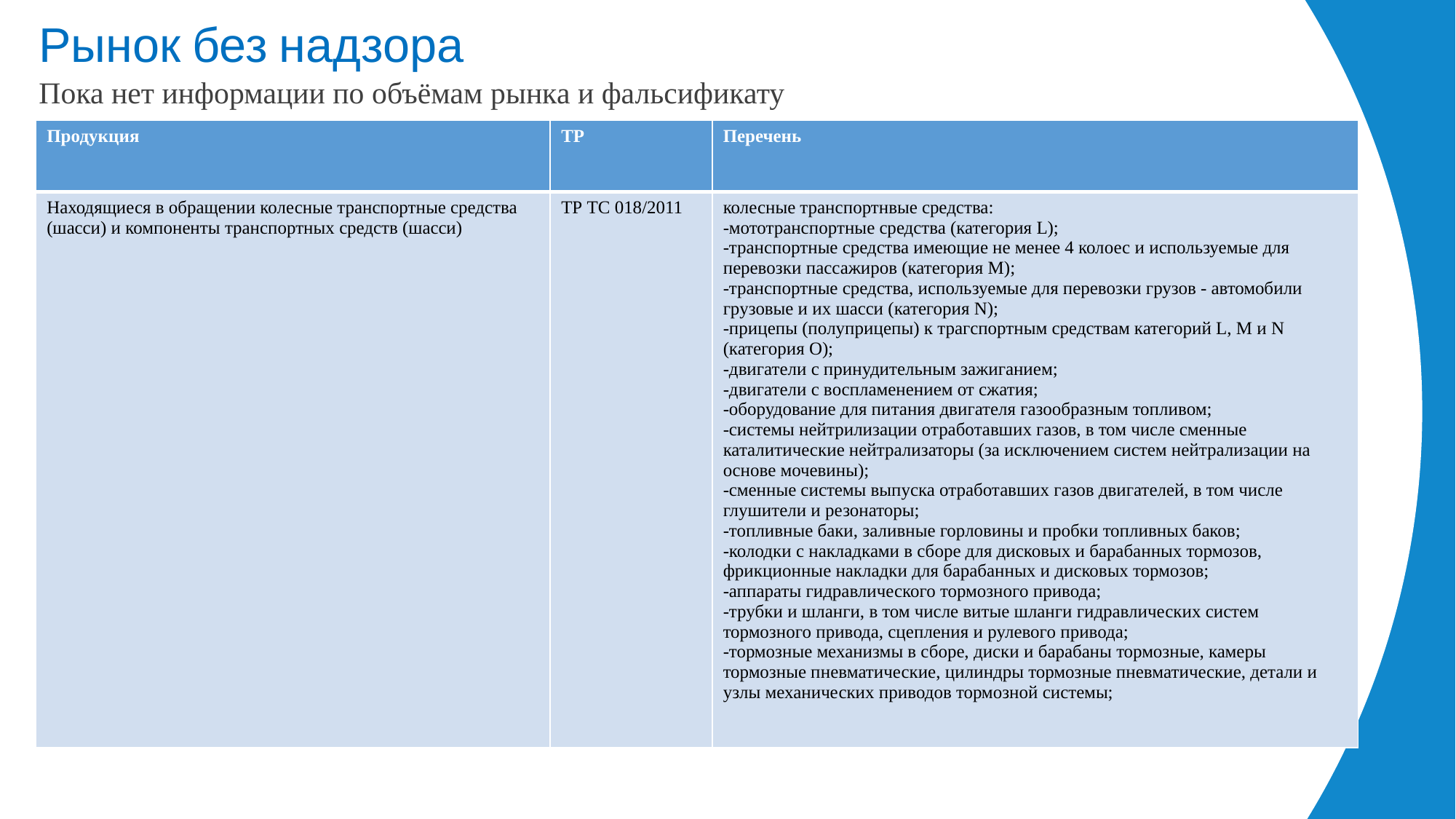

Рынок без надзора
Пока нет информации по объёмам рынка и фальсификату
| Продукция | ТР | Перечень |
| --- | --- | --- |
| Находящиеся в обращении колесные транспортные средства (шасси) и компоненты транспортных средств (шасси) | ТР ТС 018/2011 | колесные транспортнвые средства: -мототранспортные средства (категория L); -транспортные средства имеющие не менее 4 колоес и используемые для перевозки пассажиров (категория М); -транспортные средства, используемые для перевозки грузов - автомобили грузовые и их шасси (категория N); -прицепы (полуприцепы) к трагспортным средствам категорий L, M и N (категория О); -двигатели с принудительным зажиганием; -двигатели с воспламенением от сжатия; -оборудование для питания двигателя газообразным топливом; -системы нейтрилизации отработавших газов, в том числе сменные каталитические нейтрализаторы (за исключением систем нейтрализации на основе мочевины); -сменные системы выпуска отработавших газов двигателей, в том числе глушители и резонаторы; -топливные баки, заливные горловины и пробки топливных баков; -колодки с накладками в сборе для дисковых и барабанных тормозов, фрикционные накладки для барабанных и дисковых тормозов; -аппараты гидравлического тормозного привода; -трубки и шланги, в том числе витые шланги гидравлических систем тормозного привода, сцепления и рулевого привода; -тормозные механизмы в сборе, диски и барабаны тормозные, камеры тормозные пневматические, цилиндры тормозные пневматические, детали и узлы механических приводов тормозной системы; |